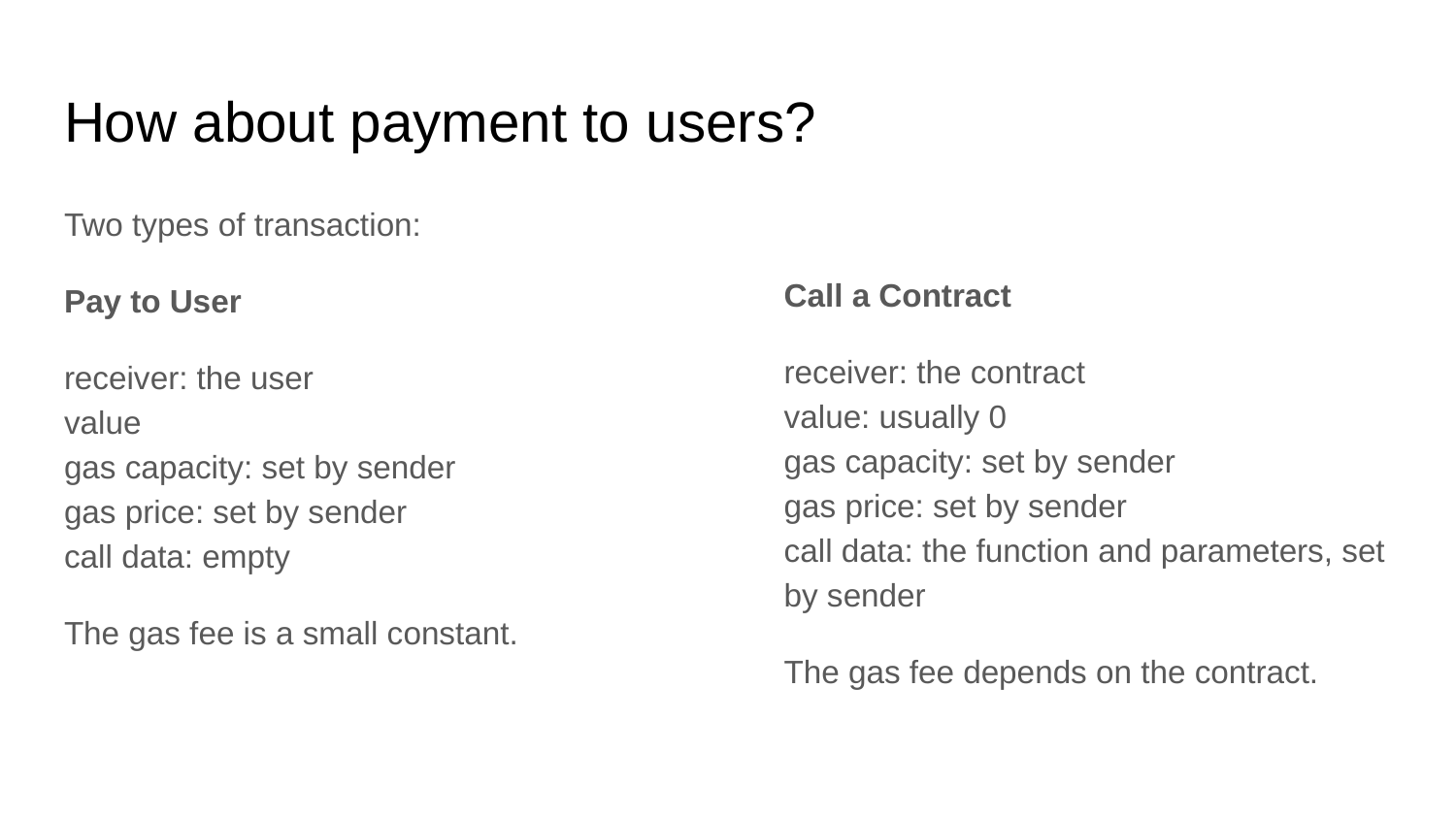

# How about payment to users?
Two types of transaction:
Pay to User
receiver: the user
value
gas capacity: set by sender
gas price: set by sender
call data: empty
The gas fee is a small constant.

Call a Contract
receiver: the contract
value: usually 0
gas capacity: set by sender
gas price: set by sender
call data: the function and parameters, set by sender
The gas fee depends on the contract.